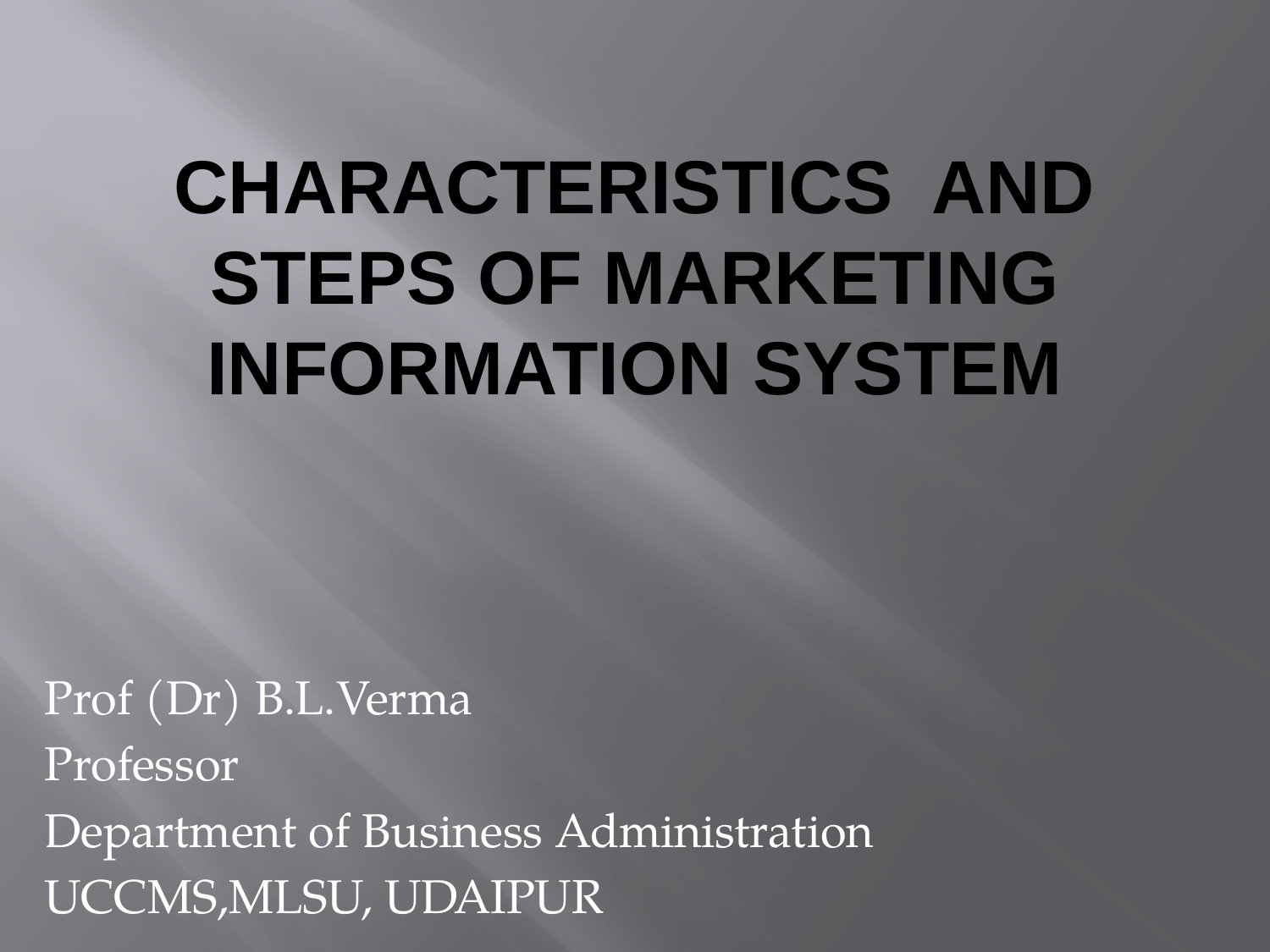

# Characteristics  and steps of Marketing Information System

Prof (Dr) B.L.Verma
Professor
Department of Business Administration
UCCMS,MLSU, UDAIPUR